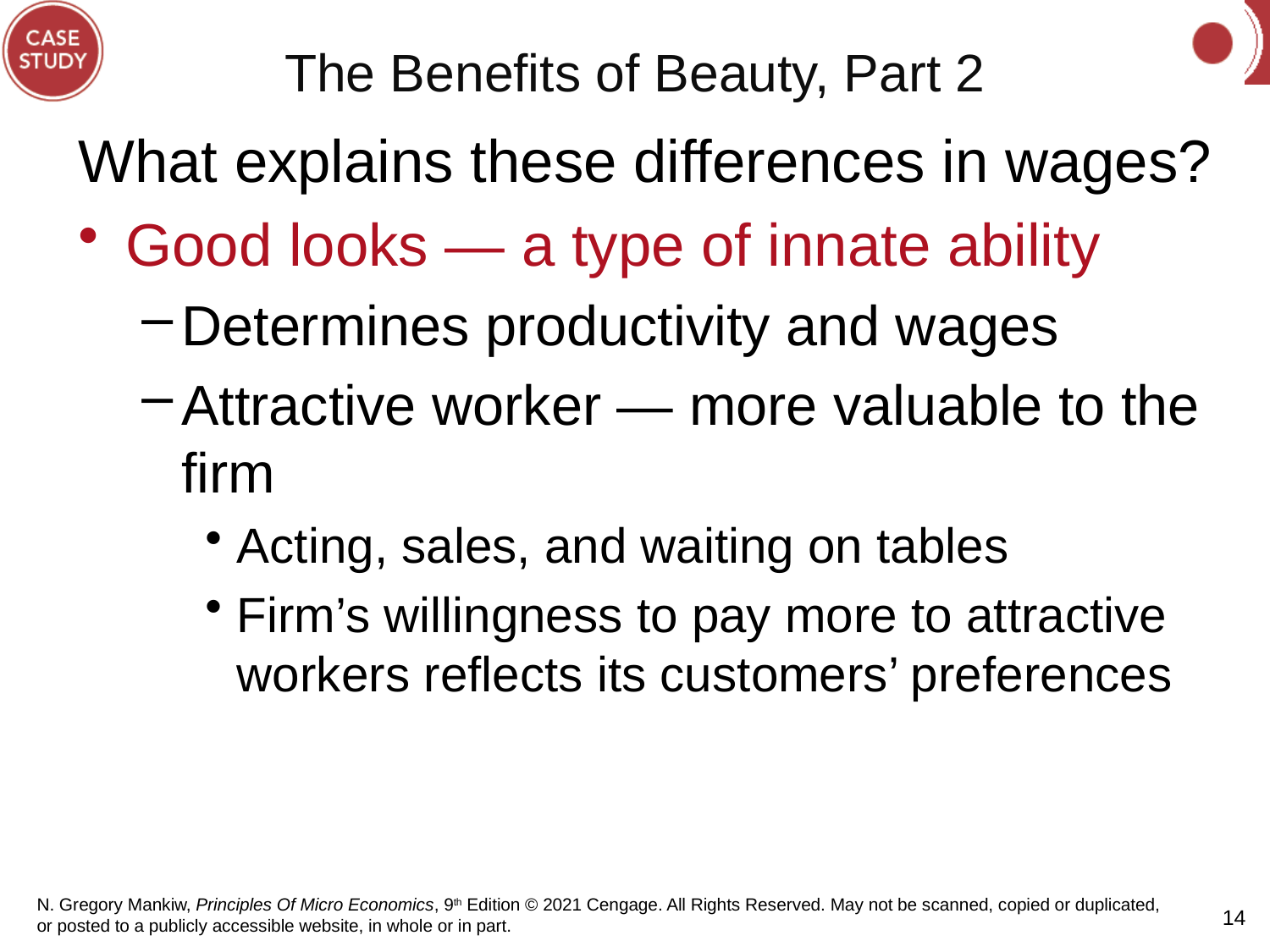

# The Benefits of Beauty, Part 2
What explains these differences in wages?
Good looks — a type of innate ability
Determines productivity and wages
Attractive worker — more valuable to the firm
Acting, sales, and waiting on tables
Firm’s willingness to pay more to attractive workers reflects its customers’ preferences
14